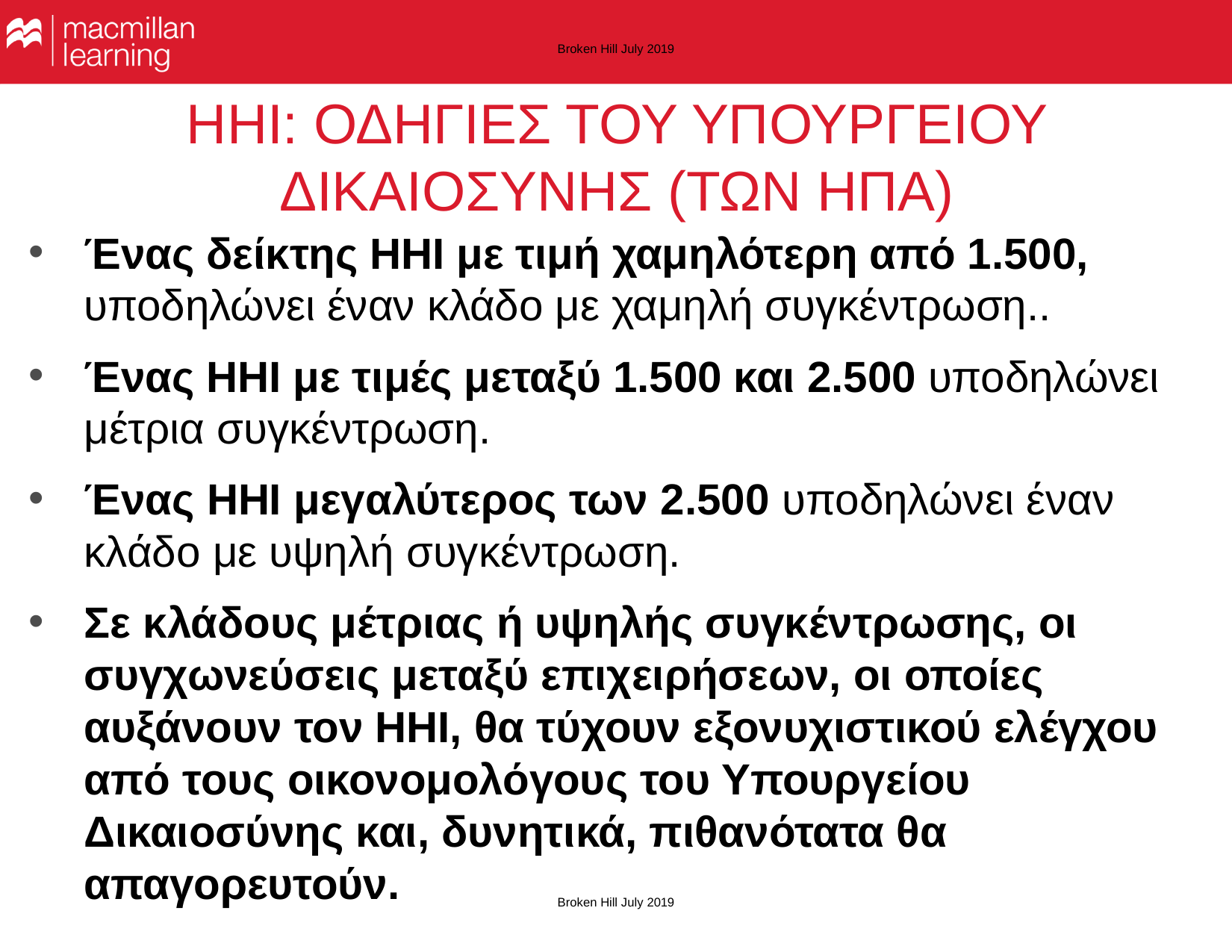

Broken Hill July 2019
# HHI: ΟΔΗΓΙΕΣ ΤΟΥ ΥΠΟΥΡΓΕΙΟΥ ΔΙΚΑΙΟΣΥΝΗΣ (ΤΩΝ ΗΠΑ)
Ένας δείκτης HHI με τιμή χαμηλότερη από 1.500, υποδηλώνει έναν κλάδο με χαμηλή συγκέντρωση..
Ένας ΗΗΙ με τιμές μεταξύ 1.500 και 2.500 υποδηλώνει μέτρια συγκέντρωση.
Ένας ΗΗΙ μεγαλύτερος των 2.500 υποδηλώνει έναν κλάδο με υψηλή συγκέντρωση.
Σε κλάδους μέτριας ή υψηλής συγκέντρωσης, οι συγχωνεύσεις μεταξύ επιχειρήσεων, οι οποίες αυξάνουν τον ΗΗΙ, θα τύχουν εξονυχιστικού ελέγχου από τους οικονομολόγους του Υπουργείου Δικαιοσύνης και, δυνητικά, πιθανότατα θα απαγορευτούν.
Broken Hill July 2019